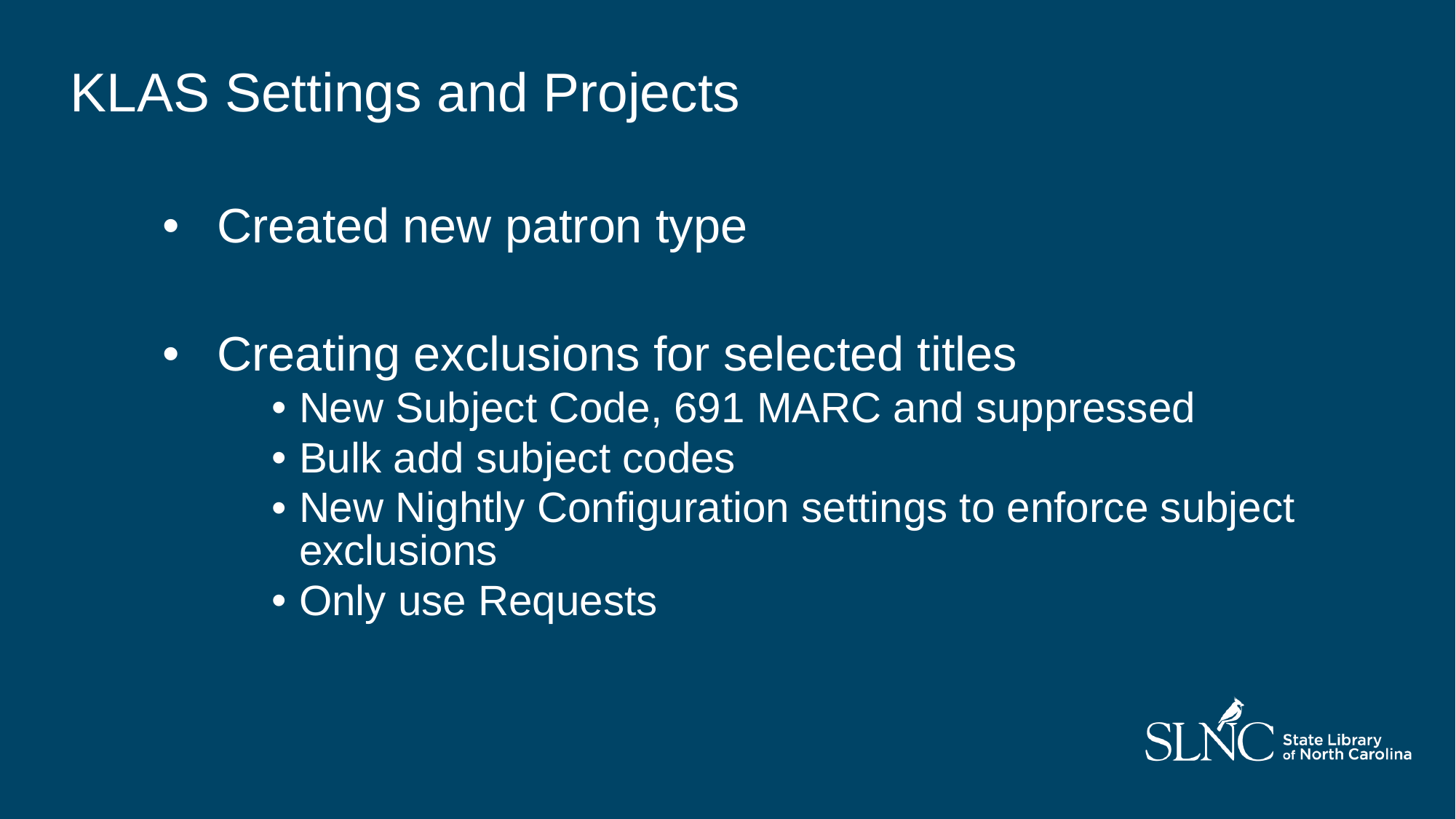

KLAS Settings and Projects
Created new patron type

Creating exclusions for selected titles
New Subject Code, 691 MARC and suppressed
Bulk add subject codes
New Nightly Configuration settings to enforce subject exclusions
Only use Requests